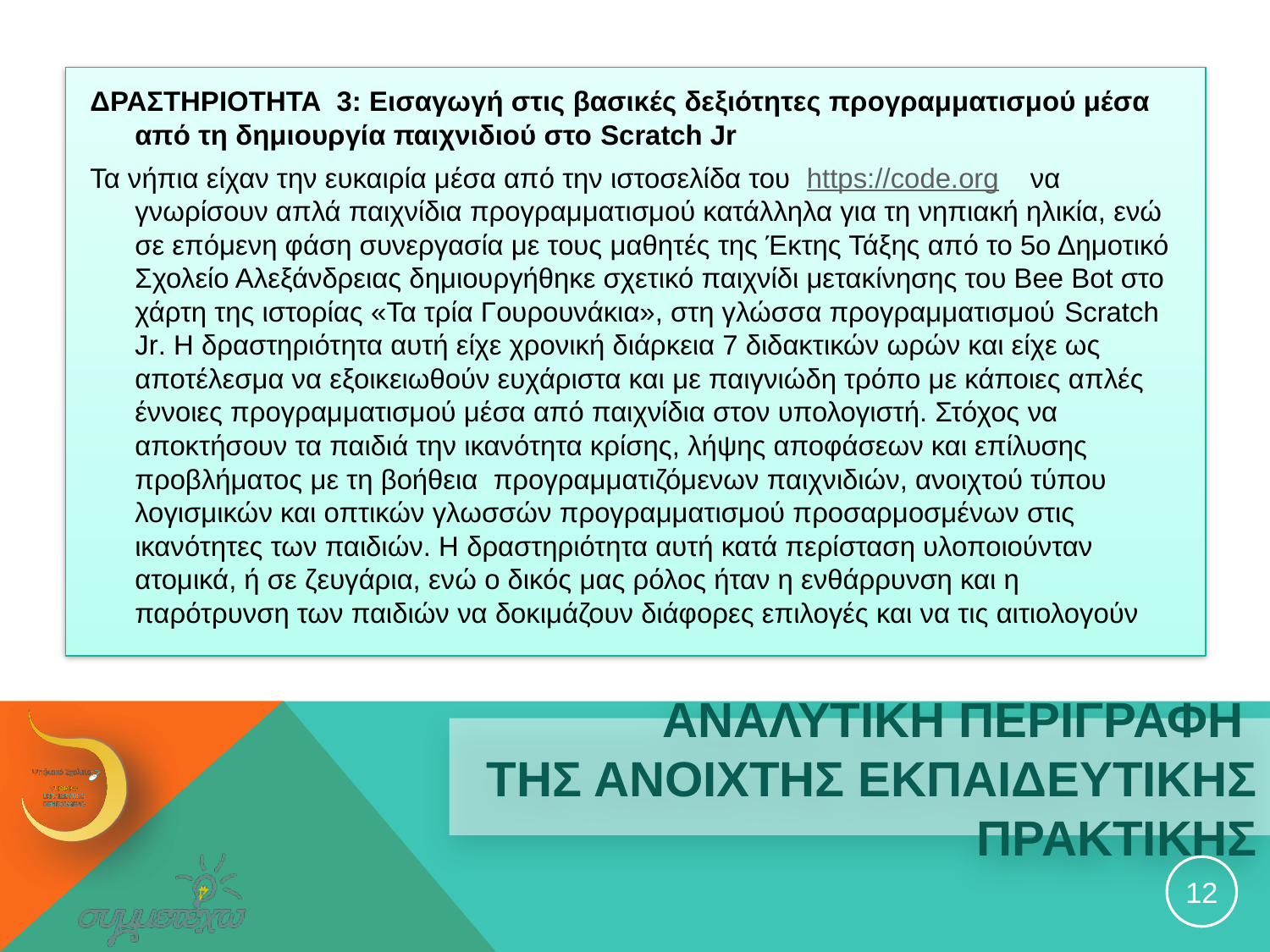

ΔΡΑΣΤΗΡΙΟΤΗΤΑ  3: Εισαγωγή στις βασικές δεξιότητες προγραμματισμού μέσα από τη δημιουργία παιχνιδιού στο Scratch Jr
Τα νήπια είχαν την ευκαιρία μέσα από την ιστοσελίδα του  https://code.org    να γνωρίσουν απλά παιχνίδια προγραμματισμού κατάλληλα για τη νηπιακή ηλικία, ενώ σε επόμενη φάση συνεργασία με τους μαθητές της Έκτης Τάξης από το 5ο Δημοτικό Σχολείο Αλεξάνδρειας δημιουργήθηκε σχετικό παιχνίδι μετακίνησης του Bee Bot στο χάρτη της ιστορίας «Τα τρία Γουρουνάκια», στη γλώσσα προγραμματισμού Scratch Jr. Η δραστηριότητα αυτή είχε χρονική διάρκεια 7 διδακτικών ωρών και είχε ως αποτέλεσμα να εξοικειωθούν ευχάριστα και με παιγνιώδη τρόπο με κάποιες απλές έννοιες προγραμματισμού μέσα από παιχνίδια στον υπολογιστή. Στόχος να αποκτήσουν τα παιδιά την ικανότητα κρίσης, λήψης αποφάσεων και επίλυσης προβλήματος με τη βοήθεια  προγραμματιζόμενων παιχνιδιών, ανοιχτού τύπου λογισμικών και οπτικών γλωσσών προγραμματισμού προσαρμοσμένων στις ικανότητες των παιδιών. Η δραστηριότητα αυτή κατά περίσταση υλοποιούνταν ατομικά, ή σε ζευγάρια, ενώ ο δικός μας ρόλος ήταν η ενθάρρυνση και η παρότρυνση των παιδιών να δοκιμάζουν διάφορες επιλογές και να τις αιτιολογούν
# ΑΝΑΛΥΤΙΚΗ ΠΕΡΙΓΡΑΦΗ ΤΗΣ ανοιχτησ εκπαιδευτικησ ΠΡΑΚΤΙΚΗΣ
12